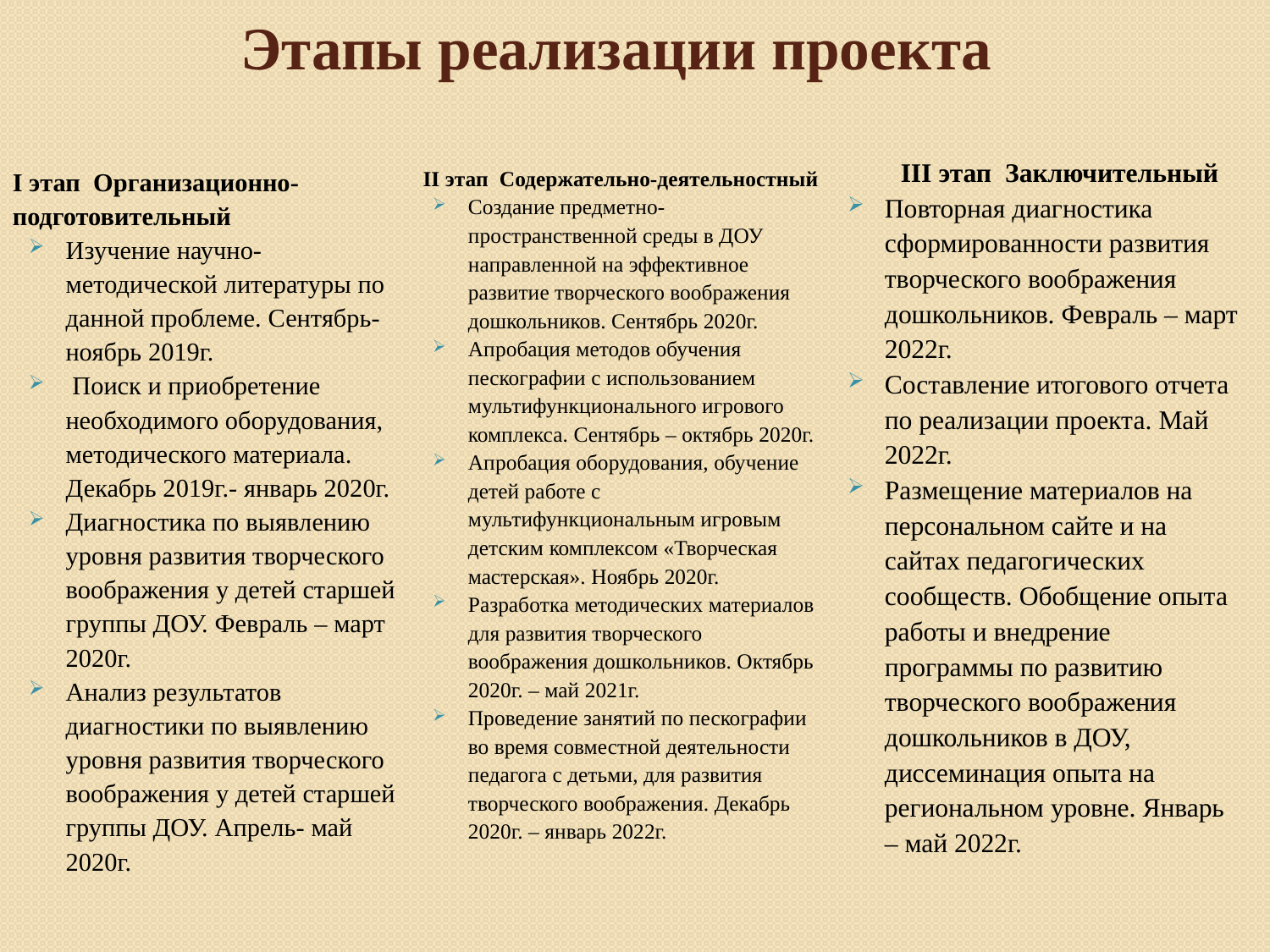

# Этапы реализации проекта
III этап  Заключительный
Повторная диагностика сформированности развития творческого воображения дошкольников. Февраль – март 2022г.
Составление итогового отчета по реализации проекта. Май 2022г.
Размещение материалов на персональном сайте и на сайтах педагогических сообществ. Обобщение опыта работы и внедрение программы по развитию творческого воображения дошкольников в ДОУ, диссеминация опыта на региональном уровне. Январь – май 2022г.

I этап  Организационно-подготовительный
Изучение научно- методической литературы по данной проблеме. Сентябрь-ноябрь 2019г.
 Поиск и приобретение необходимого оборудования, методического материала. Декабрь 2019г.- январь 2020г.
Диагностика по выявлению уровня развития творческого воображения у детей старшей группы ДОУ. Февраль – март 2020г.
Анализ результатов диагностики по выявлению уровня развития творческого воображения у детей старшей группы ДОУ. Апрель- май 2020г.

 II этап  Содержательно-деятельностный
Создание предметно-пространственной среды в ДОУ направленной на эффективное развитие творческого воображения дошкольников. Сентябрь 2020г.
Апробация методов обучения пескографии с использованием мультифункционального игрового комплекса. Сентябрь – октябрь 2020г.
Апробация оборудования, обучение детей работе с мультифункциональным игровым детским комплексом «Творческая мастерская». Ноябрь 2020г.
Разработка методических материалов для развития творческого воображения дошкольников. Октябрь 2020г. – май 2021г.
Проведение занятий по пескографии во время совместной деятельности педагога с детьми, для развития творческого воображения. Декабрь 2020г. – январь 2022г.